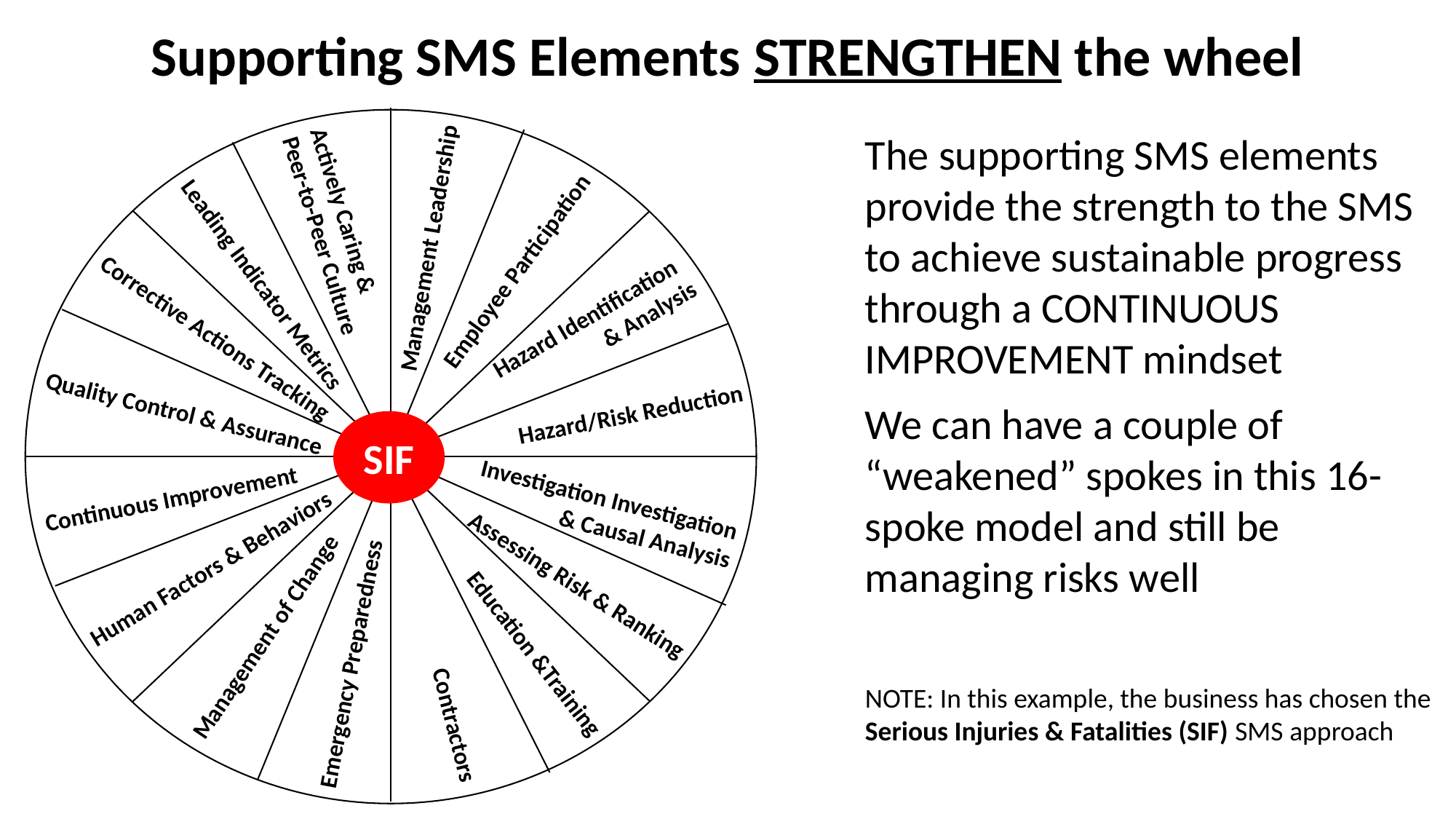

# Supporting SMS Elements STRENGTHEN the wheel

Actively Caring &
Peer-to-Peer Culture
Management Leadership
Employee Participation
Leading Indicator Metrics
Corrective Actions Tracking
Hazard Identification
& Analysis
Hazard/Risk Reduction
Quality Control & Assurance
Continuous Improvement
Investigation Investigation & Causal Analysis
Human Factors & Behaviors
Assessing Risk & Ranking
Management of Change
Education &Training
Emergency Preparedness
Contractors
The supporting SMS elements provide the strength to the SMS to achieve sustainable progress through a CONTINUOUS IMPROVEMENT mindset

We can have a couple of “weakened” spokes in this 16-spoke model and still be managing risks well

NOTE: In this example, the business has chosen the Serious Injuries & Fatalities (SIF) SMS approach
SIF